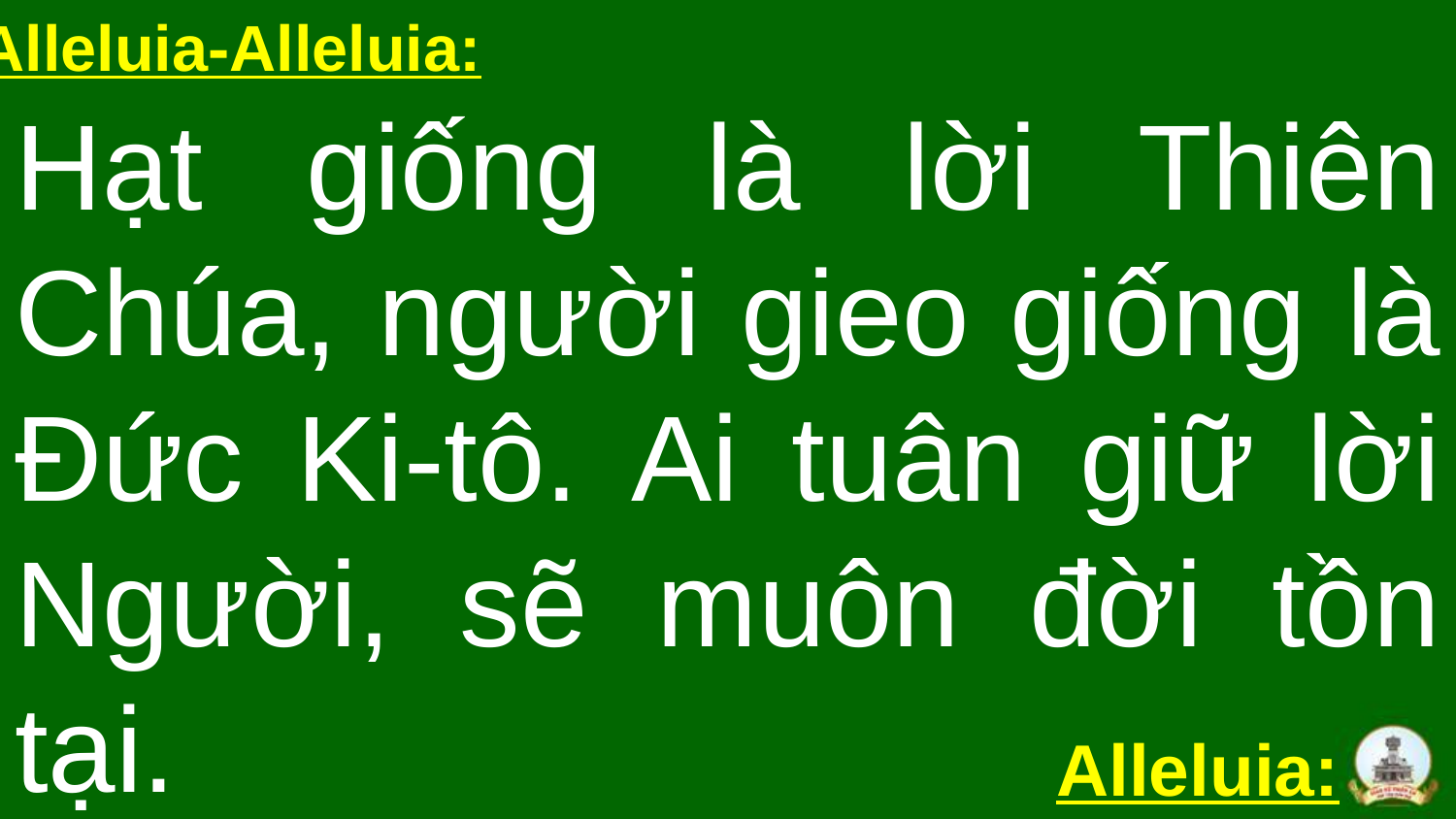

Alleluia-Alleluia:
Hạt giống là lời Thiên Chúa, người gieo giống là Đức Ki-tô. Ai tuân giữ lời Người, sẽ muôn đời tồn tại.
Alleluia: